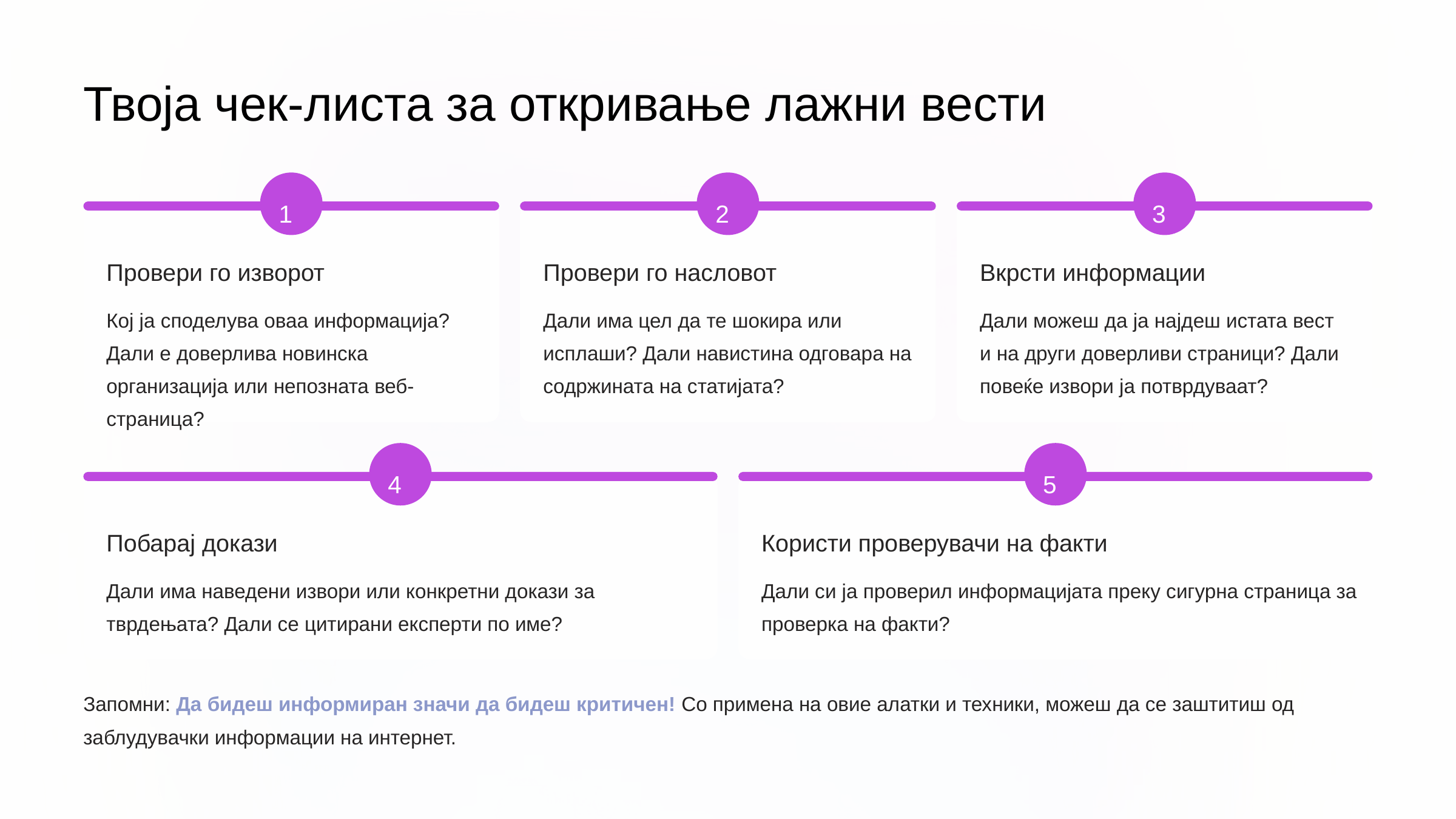

Твоја чек-листа за откривање лажни вести

1
2
3

Провери го изворот
Провери го насловот
Вкрсти информации
Кој ја споделува оваа информација? Дали е доверлива новинска организација или непозната веб-страница?
Дали има цел да те шокира или исплаши? Дали навистина одговара на содржината на статијата?
Дали можеш да ја најдеш истата вест и на други доверливи страници? Дали повеќе извори ја потврдуваат?

4
5

Побарај докази
Користи проверувачи на факти
Дали има наведени извори или конкретни докази за тврдењата? Дали се цитирани експерти по име?
Дали си ја проверил информацијата преку сигурна страница за
проверка на факти?
Запомни: Да бидеш информиран значи да бидеш критичен! Со примена на овие алатки и техники, можеш да се заштитиш од заблудувачки информации на интернет.